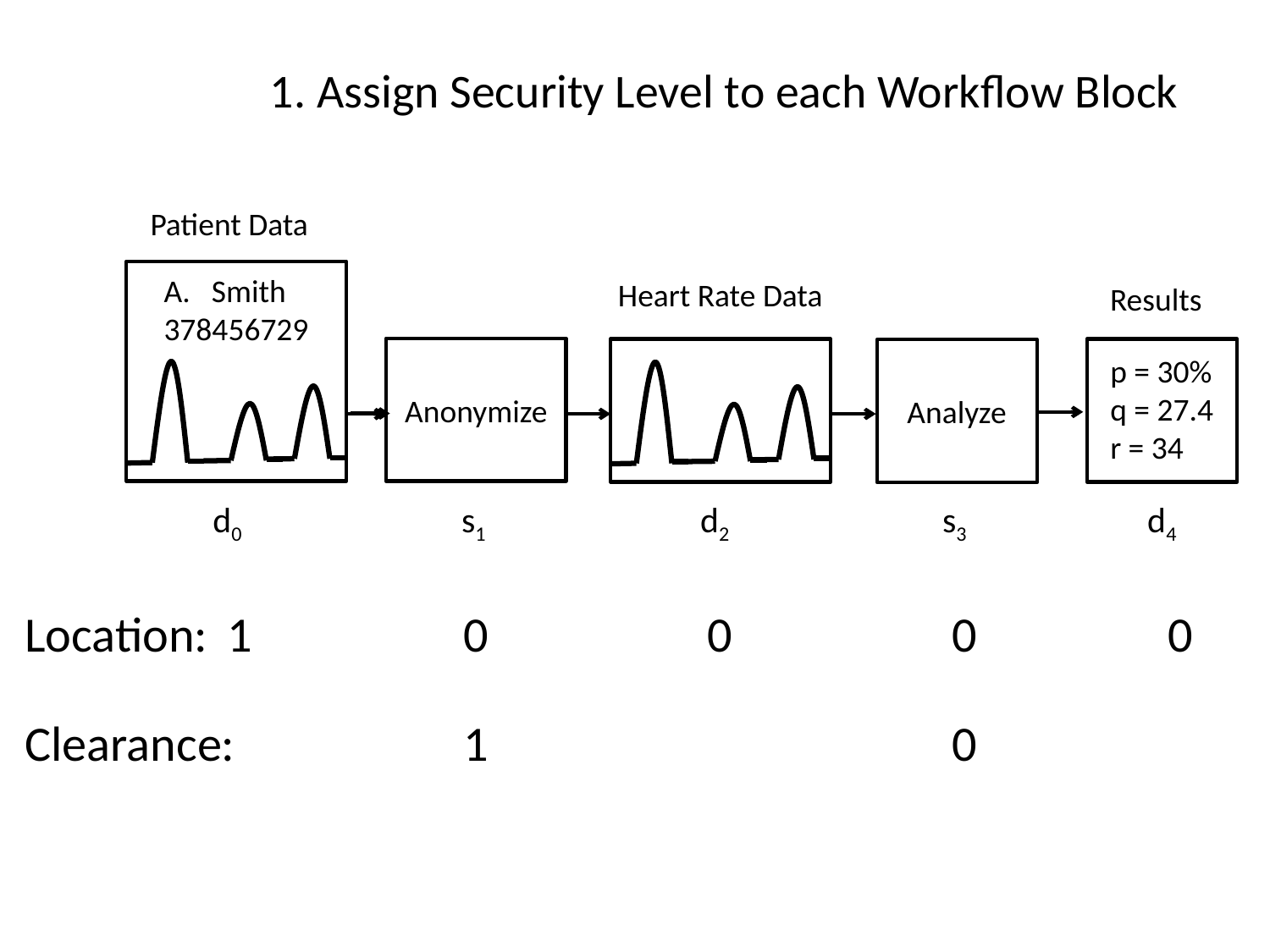

# 1. Assign Security Level to each Workflow Block
  Patient Data

Smith
378456729

Heart Rate Data
Results
Anonymize

Analyze
p = 30%
q = 27.4
r = 34

d0
s1
d2
s3
d4
Location:  1		      0		     0		    0		0

Clearance:		      1				    0